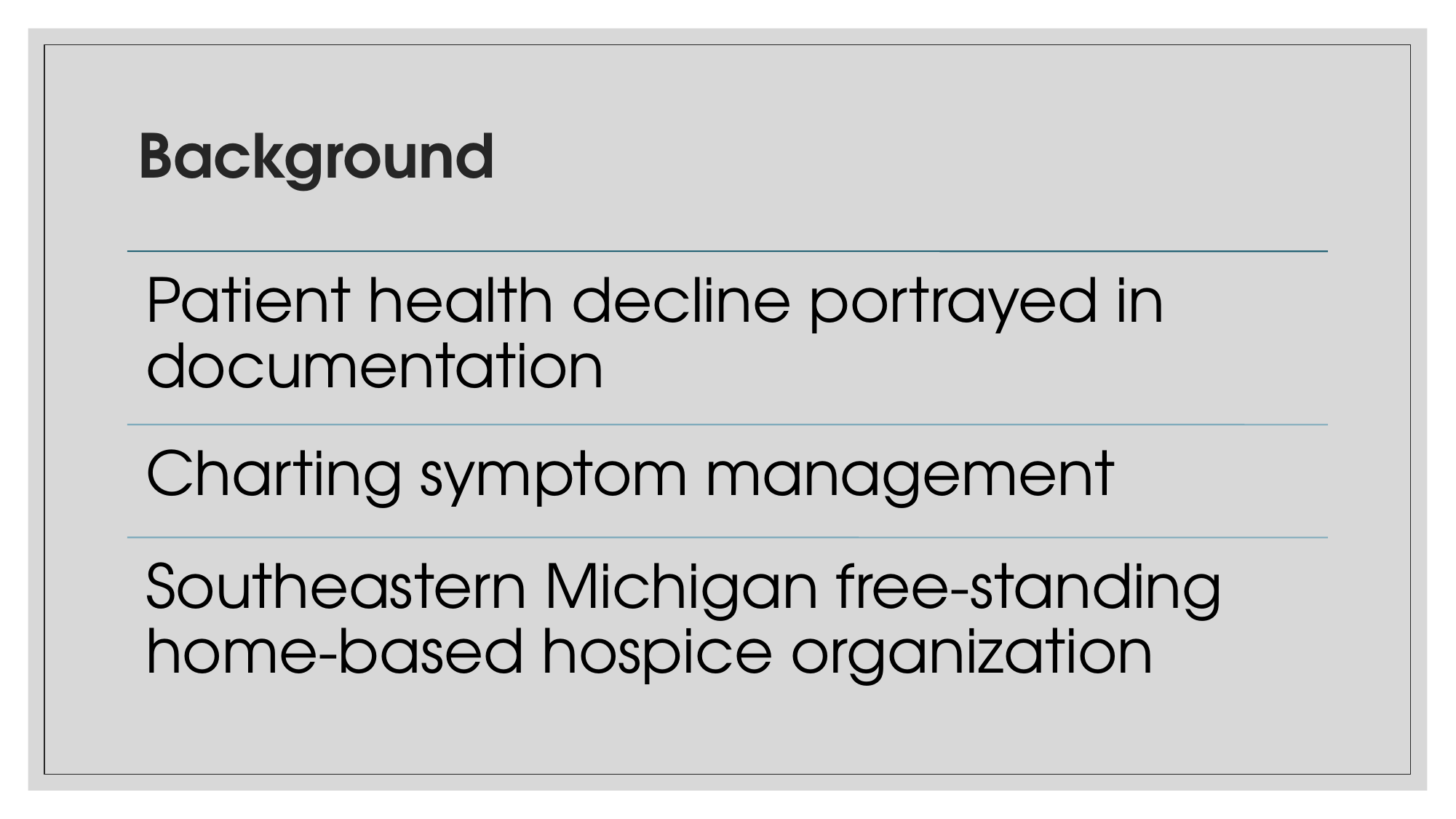

# Background
Patient health decline portrayed in documentation
Charting symptom management
Southeastern Michigan free-standing home-based hospice organization